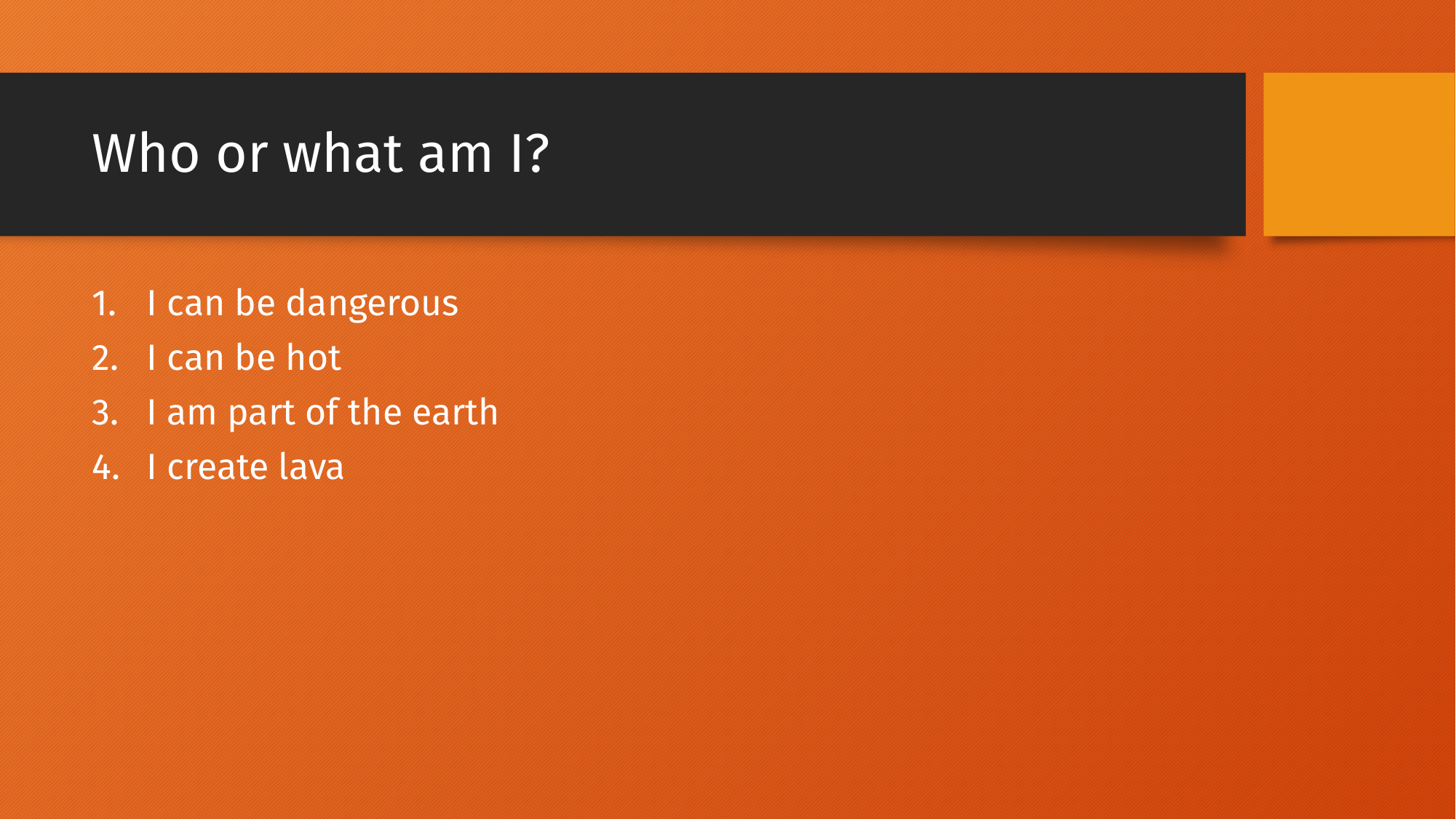

# Who or what am I?
I can be dangerous
I can be hot
I am part of the earth
I create lava